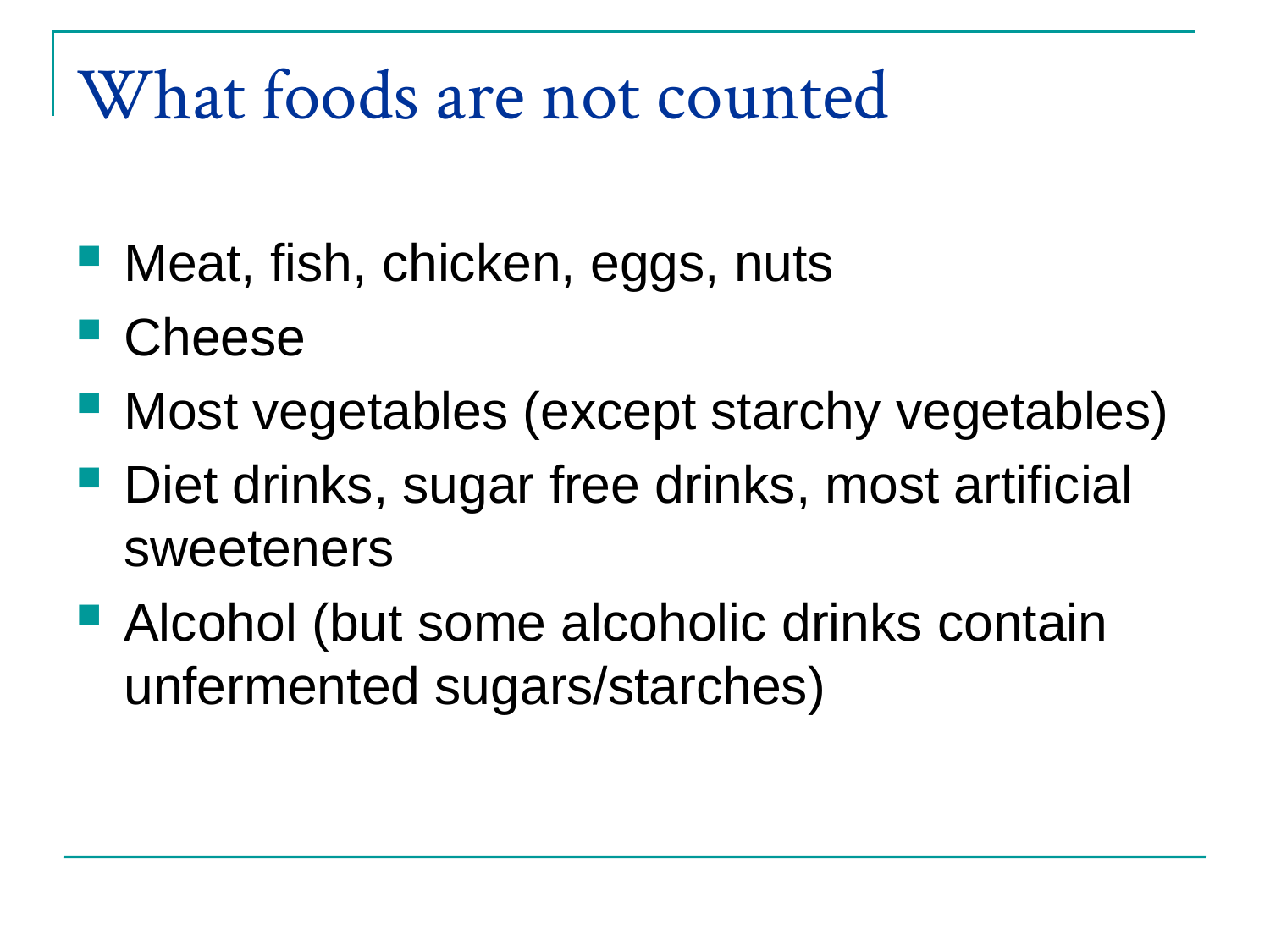

# What foods are not counted
Meat, fish, chicken, eggs, nuts
Cheese
Most vegetables (except starchy vegetables)
Diet drinks, sugar free drinks, most artificial sweeteners
Alcohol (but some alcoholic drinks contain unfermented sugars/starches)